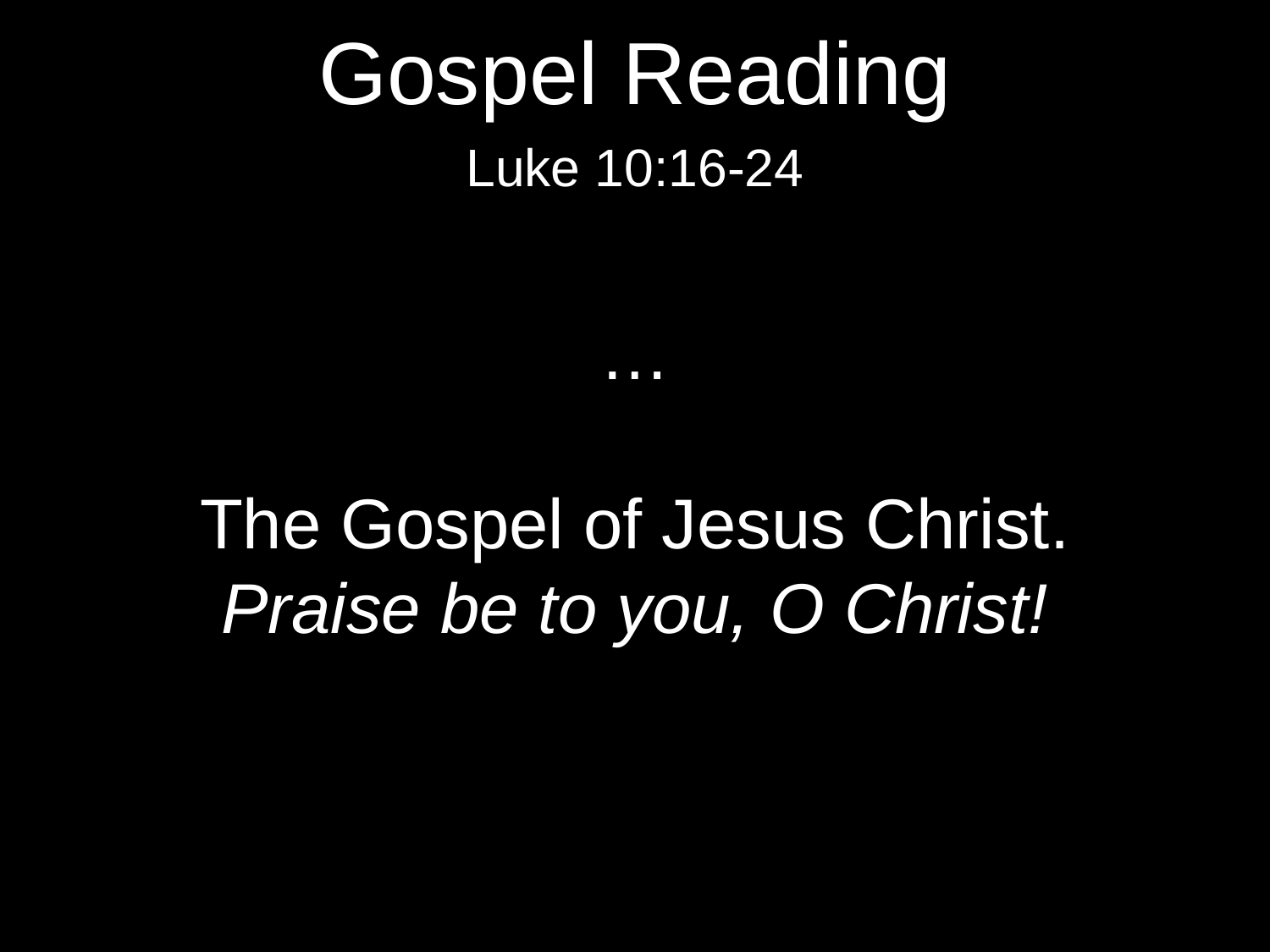

Gospel Reading
Luke 10:16-24

…

The Gospel of Jesus Christ.
Praise be to you, O Christ!